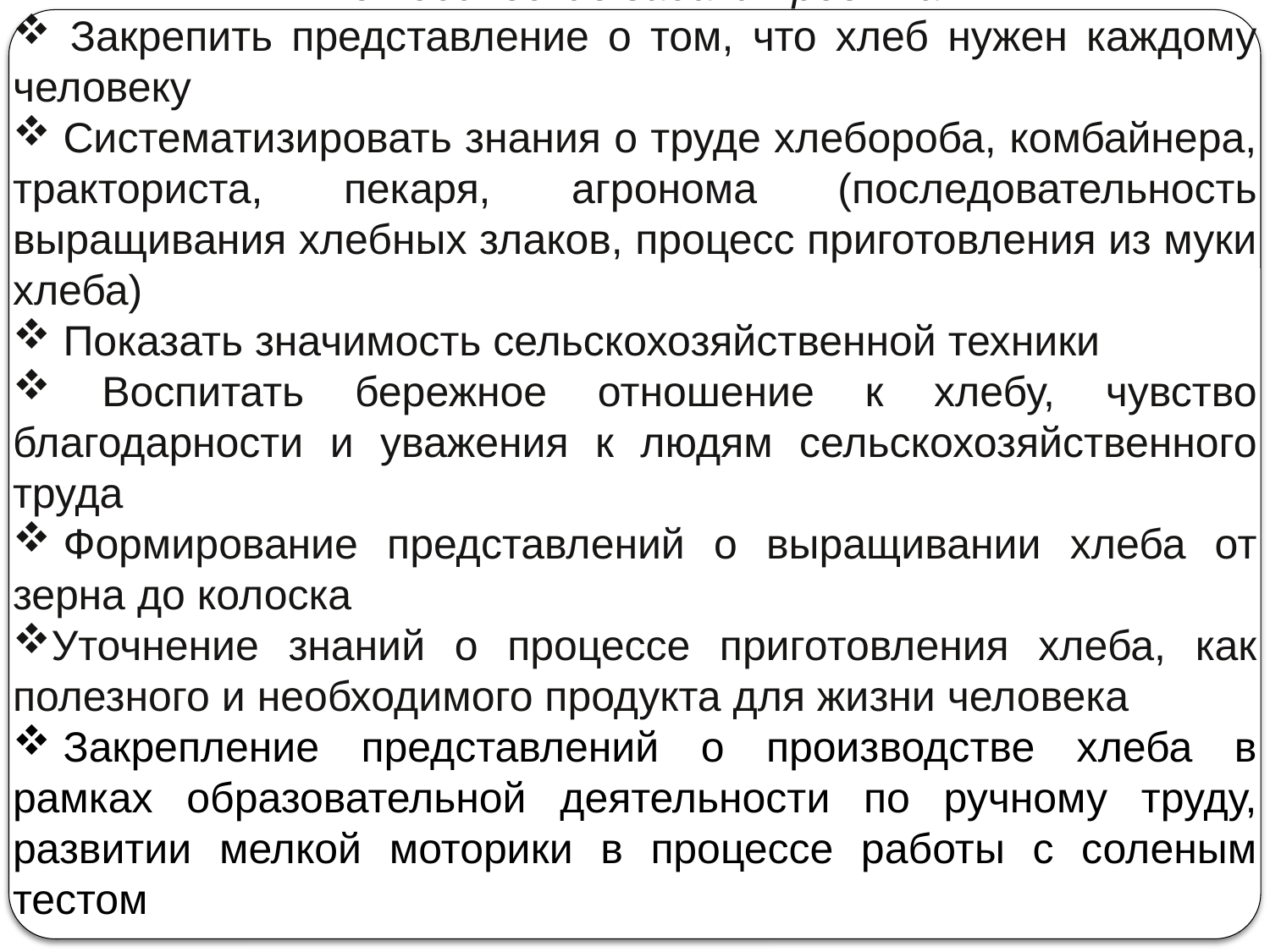

Методические задачи проекта:
 Закрепить представление о том, что хлеб нужен каждому человеку
 Систематизировать знания о труде хлебороба, комбайнера, тракториста, пекаря, агронома (последовательность выращивания хлебных злаков, процесс приготовления из муки хлеба)
 Показать значимость сельскохозяйственной техники
 Воспитать бережное отношение к хлебу, чувство благодарности и уважения к людям сельскохозяйственного труда
 Формирование представлений о выращивании хлеба от зерна до колоска
Уточнение знаний о процессе приготовления хлеба, как полезного и необходимого продукта для жизни человека
 Закрепление представлений о производстве хлеба в рамках образовательной деятельности по ручному труду, развитии мелкой моторики в процессе работы с соленым тестом